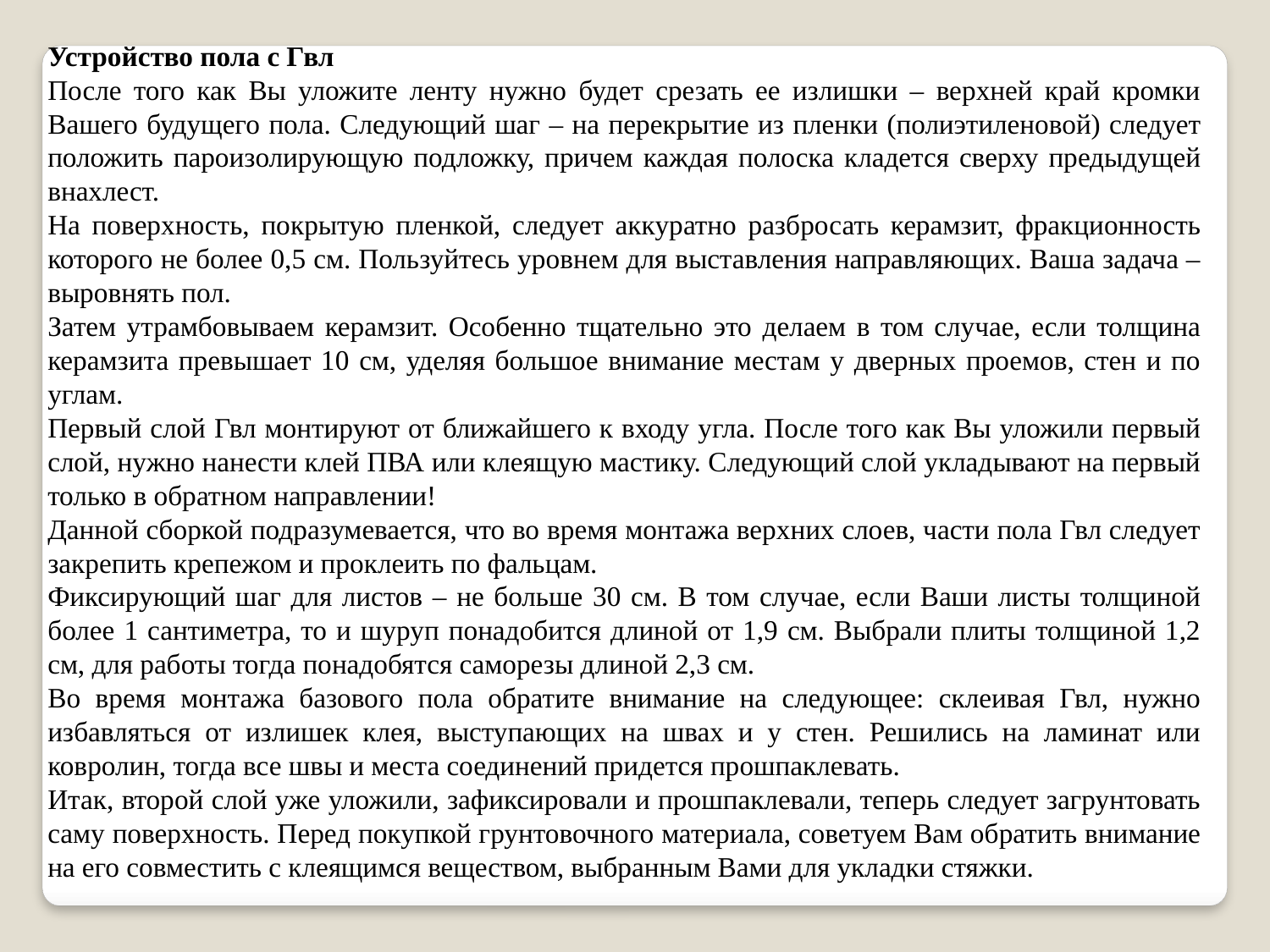

Устройство пола с Гвл
После того как Вы уложите ленту нужно будет срезать ее излишки – верхней край кромки Вашего будущего пола. Следующий шаг – на перекрытие из пленки (полиэтиленовой) следует положить пароизолирующую подложку, причем каждая полоска кладется сверху предыдущей внахлест.
На поверхность, покрытую пленкой, следует аккуратно разбросать керамзит, фракционность которого не более 0,5 см. Пользуйтесь уровнем для выставления направляющих. Ваша задача – выровнять пол.
Затем утрамбовываем керамзит. Особенно тщательно это делаем в том случае, если толщина керамзита превышает 10 см, уделяя большое внимание местам у дверных проемов, стен и по углам.
Первый слой Гвл монтируют от ближайшего к входу угла. После того как Вы уложили первый слой, нужно нанести клей ПВА или клеящую мастику. Следующий слой укладывают на первый только в обратном направлении!
Данной сборкой подразумевается, что во время монтажа верхних слоев, части пола Гвл следует закрепить крепежом и проклеить по фальцам.
Фиксирующий шаг для листов – не больше 30 см. В том случае, если Ваши листы толщиной более 1 сантиметра, то и шуруп понадобится длиной от 1,9 см. Выбрали плиты толщиной 1,2 см, для работы тогда понадобятся саморезы длиной 2,3 см.
Во время монтажа базового пола обратите внимание на следующее: склеивая Гвл, нужно избавляться от излишек клея, выступающих на швах и у стен. Решились на ламинат или ковролин, тогда все швы и места соединений придется прошпаклевать.
Итак, второй слой уже уложили, зафиксировали и прошпаклевали, теперь следует загрунтовать саму поверхность. Перед покупкой грунтовочного материала, советуем Вам обратить внимание на его совместить с клеящимся веществом, выбранным Вами для укладки стяжки.